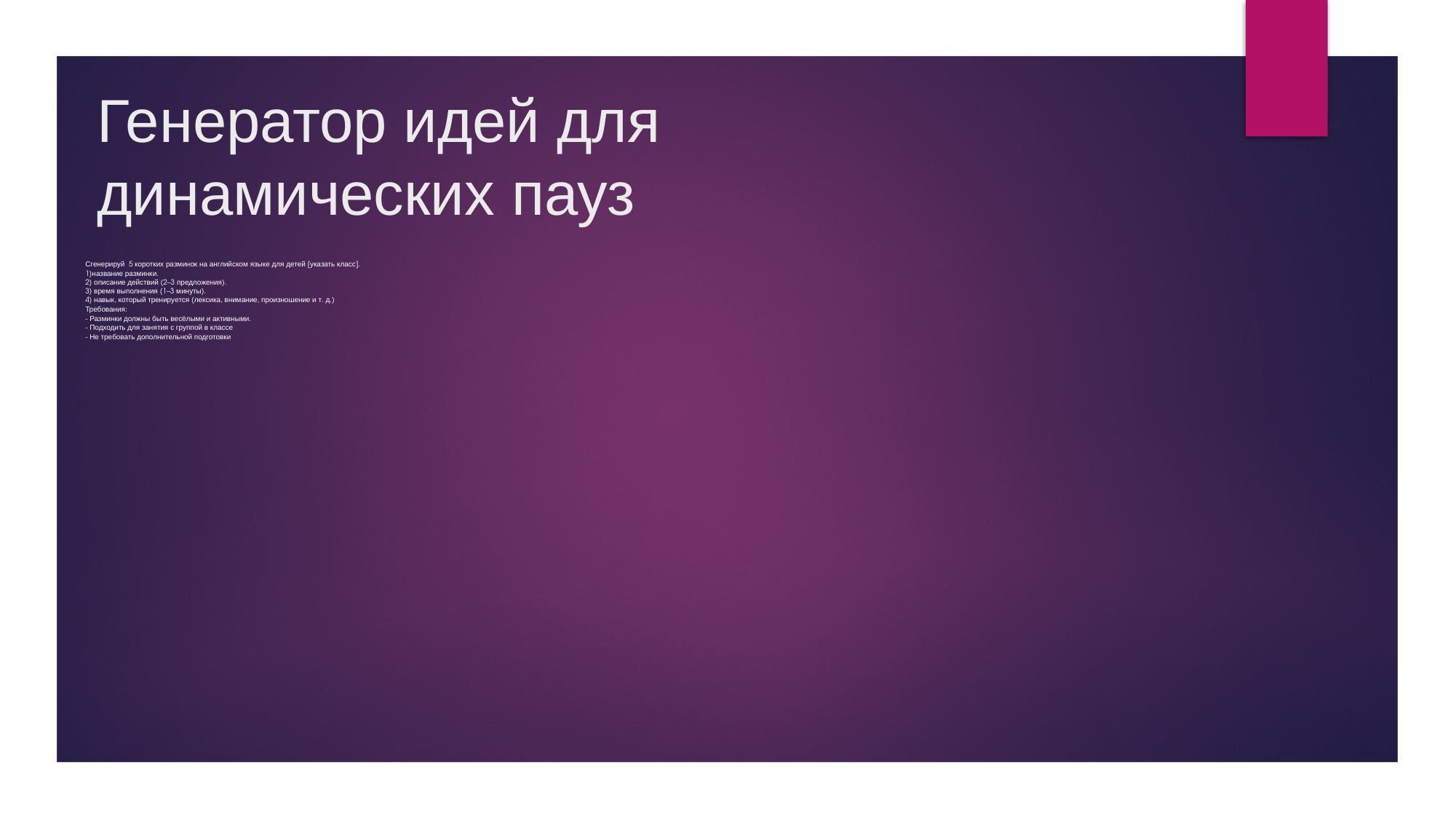

# Генератор идей для динамических пауз
Сгенерируй  5 коротких разминок на английском языке для детей [указать класс].
1)название разминки.
2) описание действий (2–3 предложения).
3) время выполнения (1–3 минуты).
4) навык, который тренируется (лексика, внимание, произношение и т. д.)
Требования:
- Разминки должны быть весёлыми и активными.
- Подходить для занятия с группой в классе
- Не требовать дополнительной подготовки